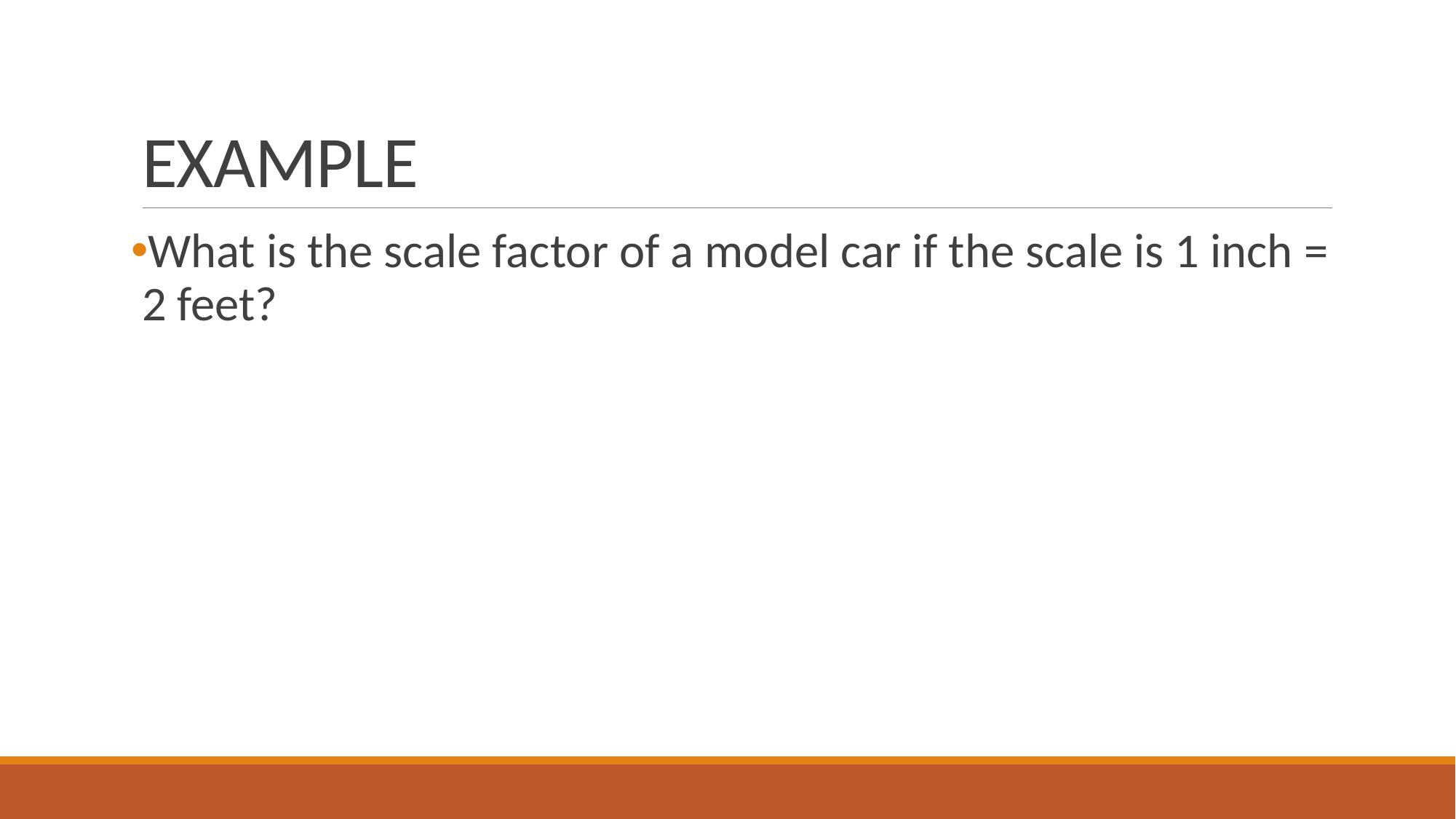

# EXAMPLE
What is the scale factor of a model car if the scale is 1 inch = 2 feet?